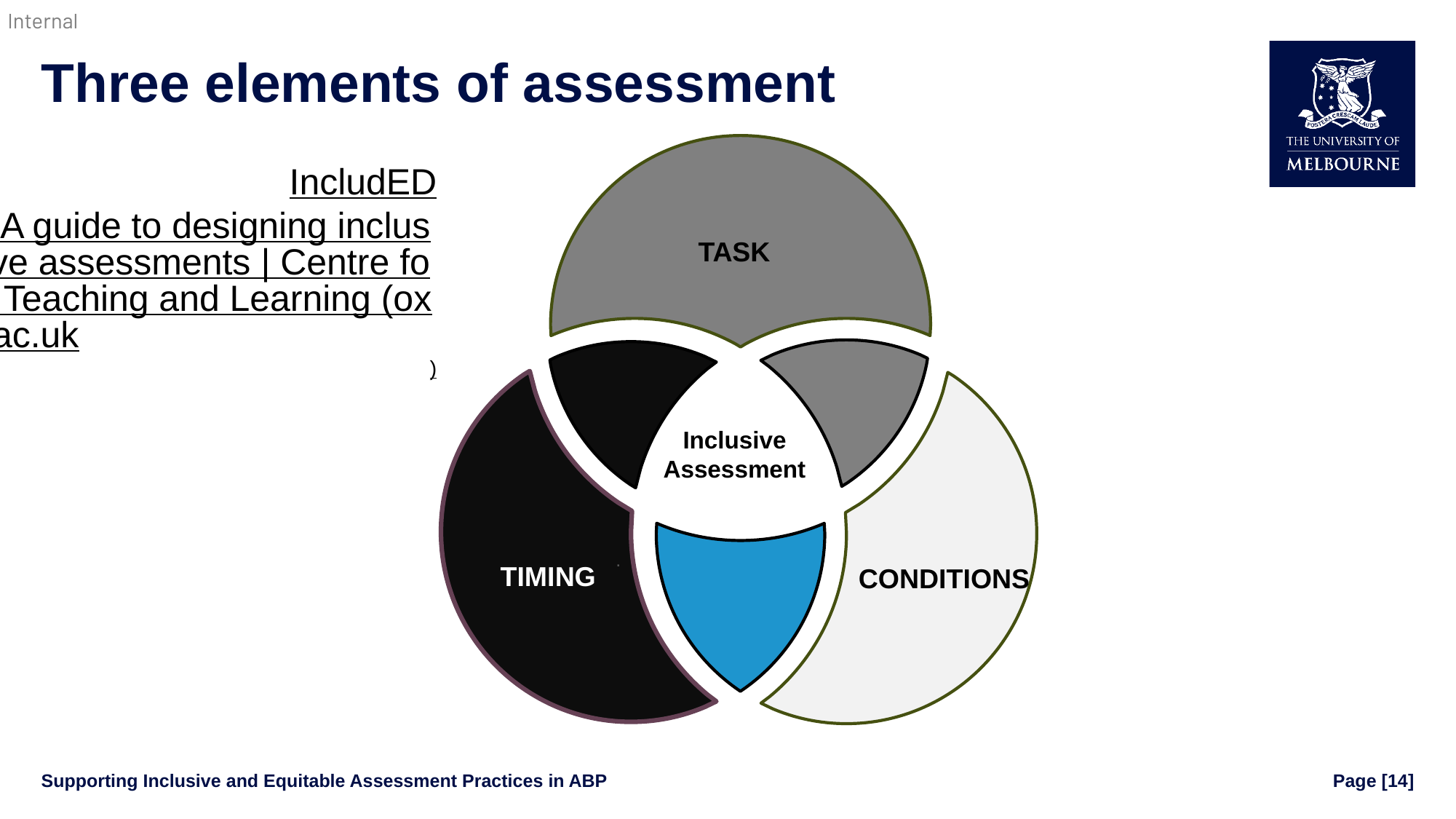

# Three elements of assessment

TASK

IncludED: A guide to designing inclusive assessments | Centre for Teaching and Learning (ox.ac.uk)

TIMING

CONDITIONS
Inclusive Assessment
.
Supporting Inclusive and Equitable Assessment Practices in ABP
Page [14]